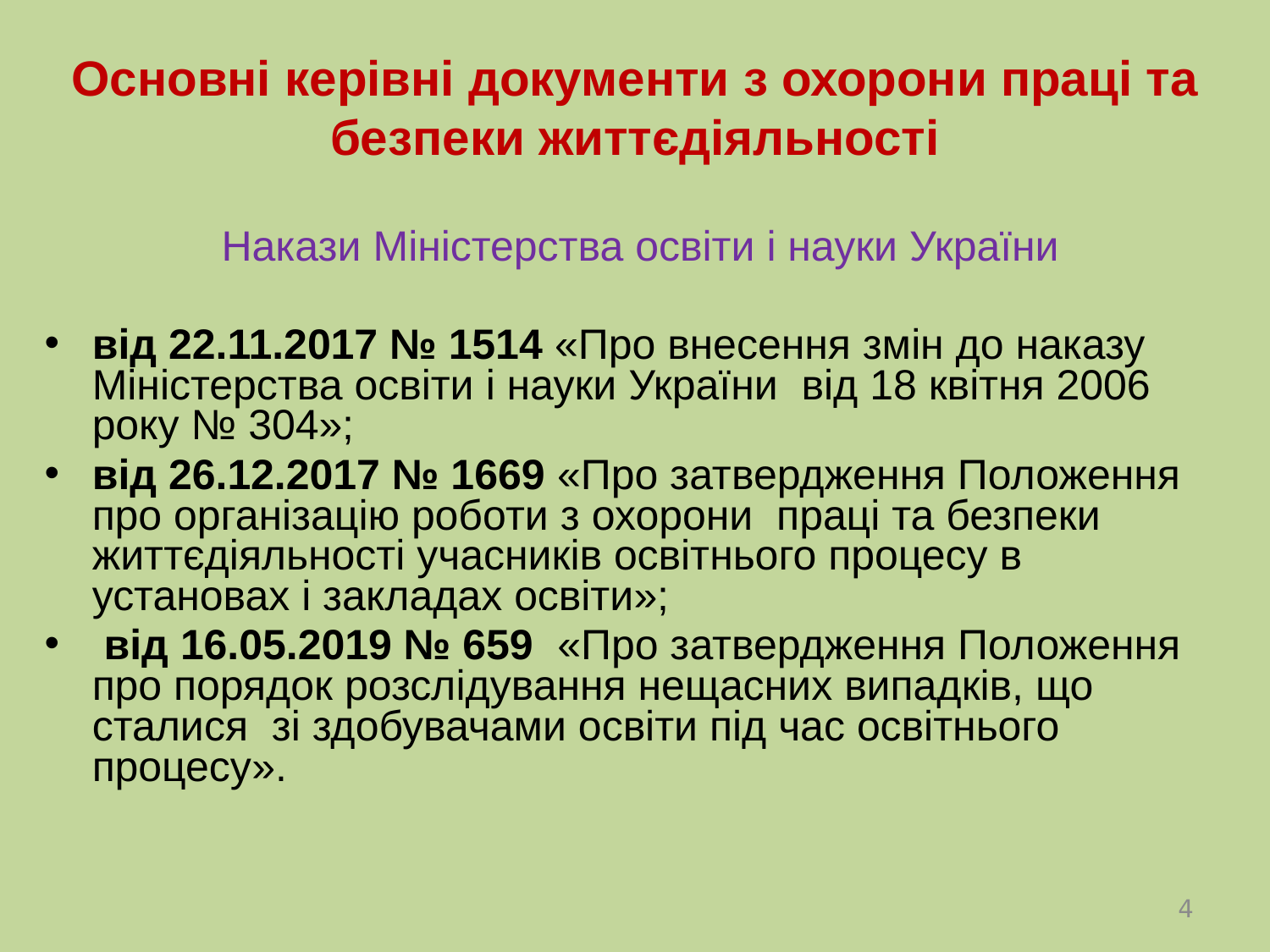

# Основні керівні документи з охорони праці та безпеки життєдіяльності
Накази Міністерства освіти і науки України

від 22.11.2017 № 1514 «Про внесення змін до наказу  Міністерства освіти і науки України  від 18 квітня 2006 року № 304»;
від 26.12.2017 № 1669 «Про затвердження Положення  про організацію роботи з охорони  праці та безпеки життєдіяльності учасників освітнього процесу в  установах і закладах освіти»;
 від 16.05.2019 № 659  «Про затвердження Положення про порядок розслідування нещасних випадків, що сталися  зі здобувачами освіти під час освітнього процесу».
4